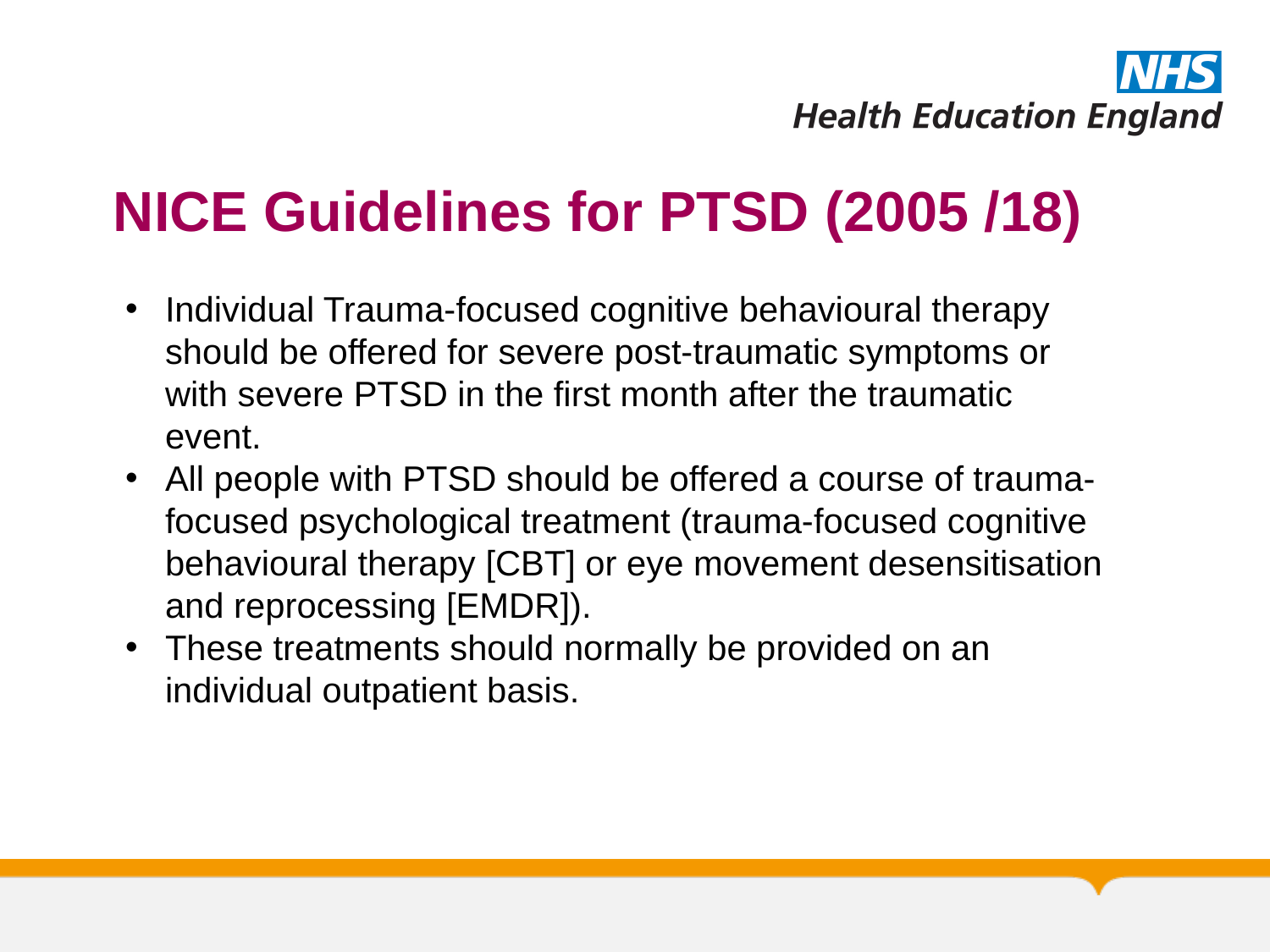

NICE Guidelines for PTSD (2005 /18)
Individual Trauma-focused cognitive behavioural therapy should be offered for severe post-traumatic symptoms or with severe PTSD in the first month after the traumatic event.
All people with PTSD should be offered a course of trauma-focused psychological treatment (trauma-focused cognitive behavioural therapy [CBT] or eye movement desensitisation and reprocessing [EMDR]).
These treatments should normally be provided on an individual outpatient basis.